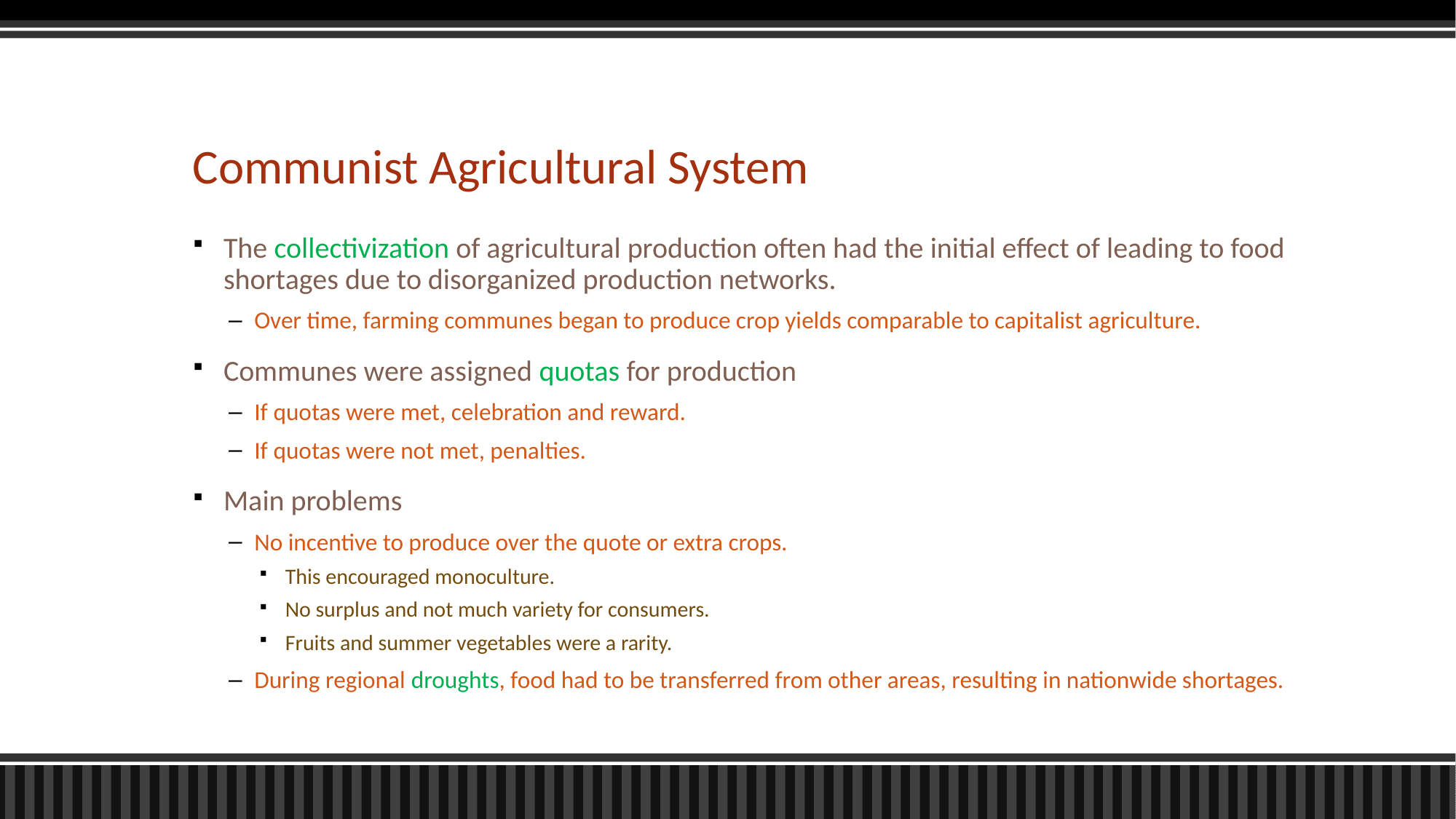

# Communist Agricultural System
The collectivization of agricultural production often had the initial effect of leading to food shortages due to disorganized production networks.
Over time, farming communes began to produce crop yields comparable to capitalist agriculture.
Communes were assigned quotas for production
If quotas were met, celebration and reward.
If quotas were not met, penalties.
Main problems
No incentive to produce over the quote or extra crops.
This encouraged monoculture.
No surplus and not much variety for consumers.
Fruits and summer vegetables were a rarity.
During regional droughts, food had to be transferred from other areas, resulting in nationwide shortages.